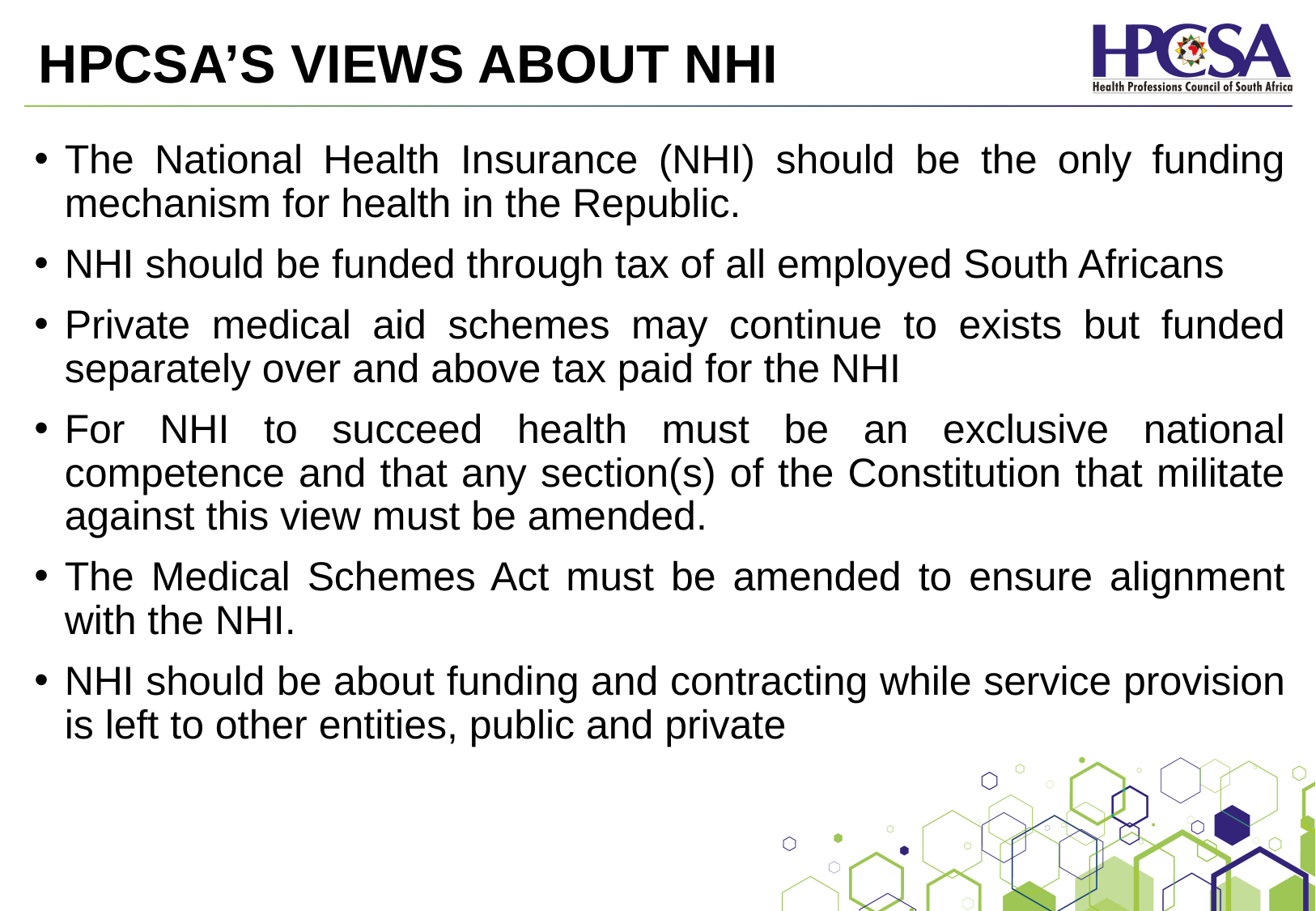

HPCSA’S VIEWS ABOUT NHI
The National Health Insurance (NHI) should be the only funding mechanism for health in the Republic.
NHI should be funded through tax of all employed South Africans
Private medical aid schemes may continue to exists but funded separately over and above tax paid for the NHI
For NHI to succeed health must be an exclusive national competence and that any section(s) of the Constitution that militate against this view must be amended.
The Medical Schemes Act must be amended to ensure alignment with the NHI.
NHI should be about funding and contracting while service provision is left to other entities, public and private